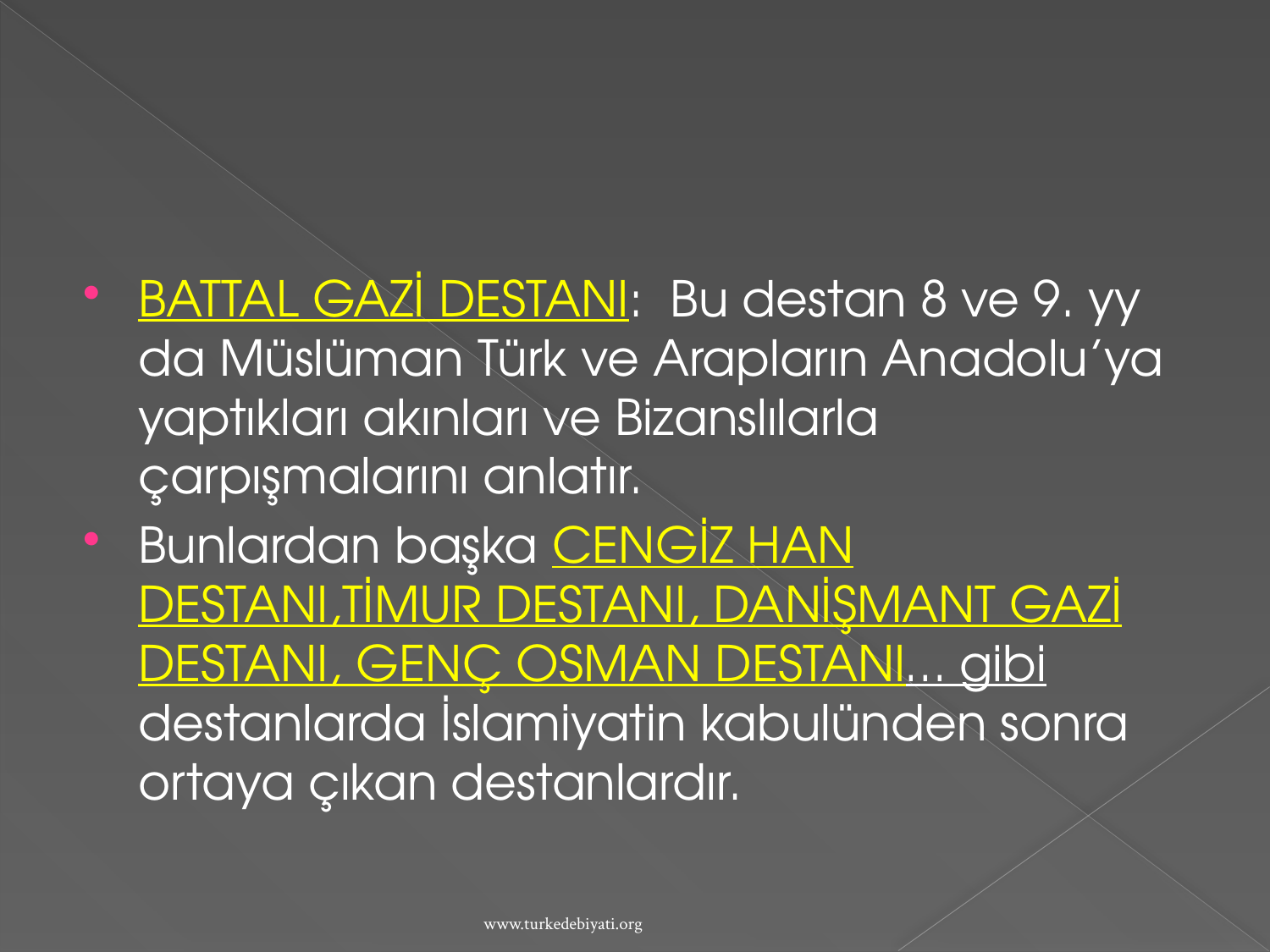

BATTAL GAZİ DESTANI:  Bu destan 8 ve 9. yy da Müslüman Türk ve Arapların Anadolu’ya yaptıkları akınları ve Bizanslılarla çarpışmalarını anlatır.
Bunlardan başka CENGİZ HAN DESTANI,TİMUR DESTANI, DANİŞMANT GAZİ DESTANI, GENÇ OSMAN DESTANI… gibi destanlarda İslamiyatin kabulünden sonra ortaya çıkan destanlardır.
www.turkedebiyati.org